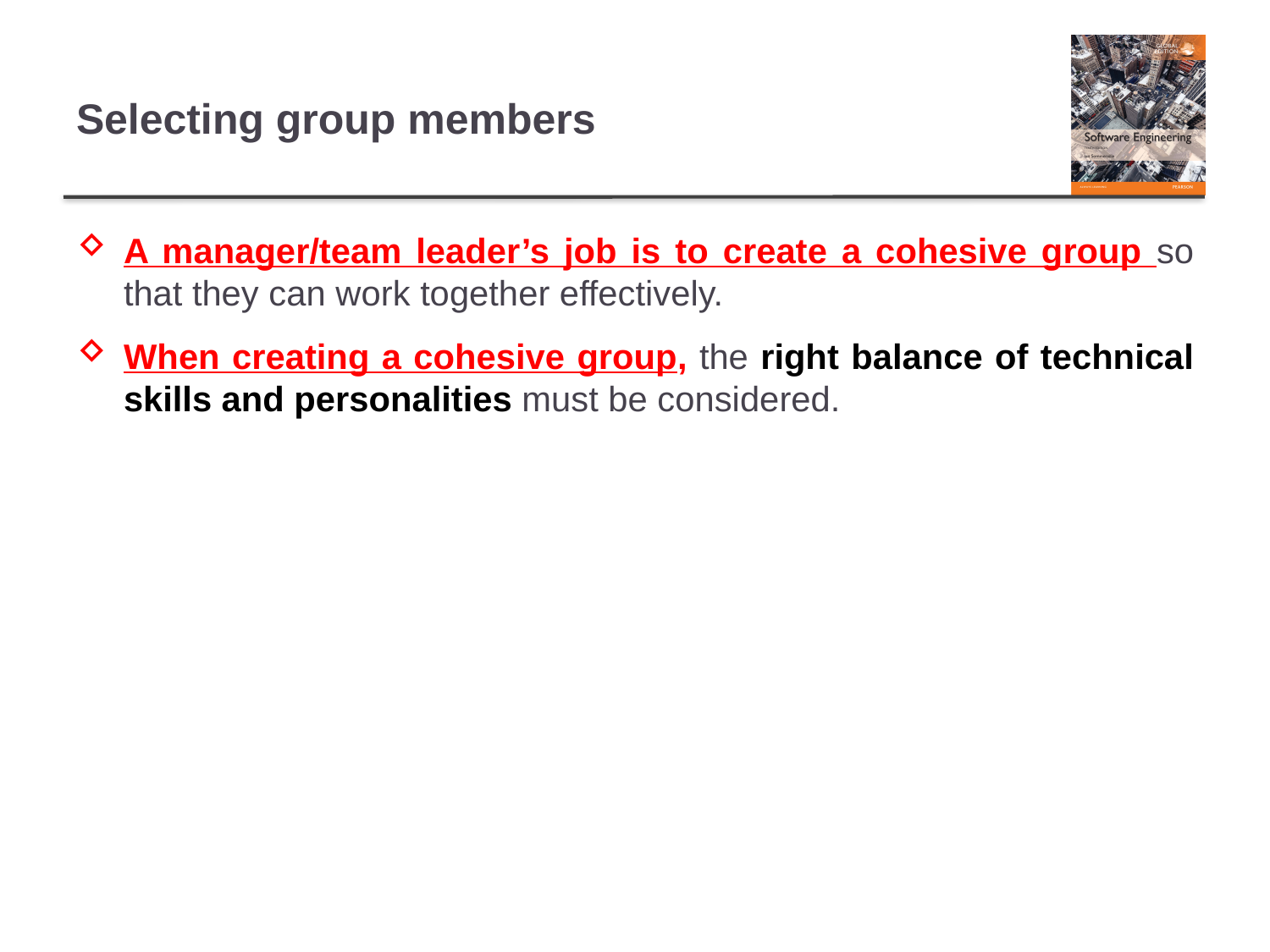

# Selecting group members
A manager/team leader’s job is to create a cohesive group so that they can work together effectively.
When creating a cohesive group, the right balance of technical skills and personalities must be considered.